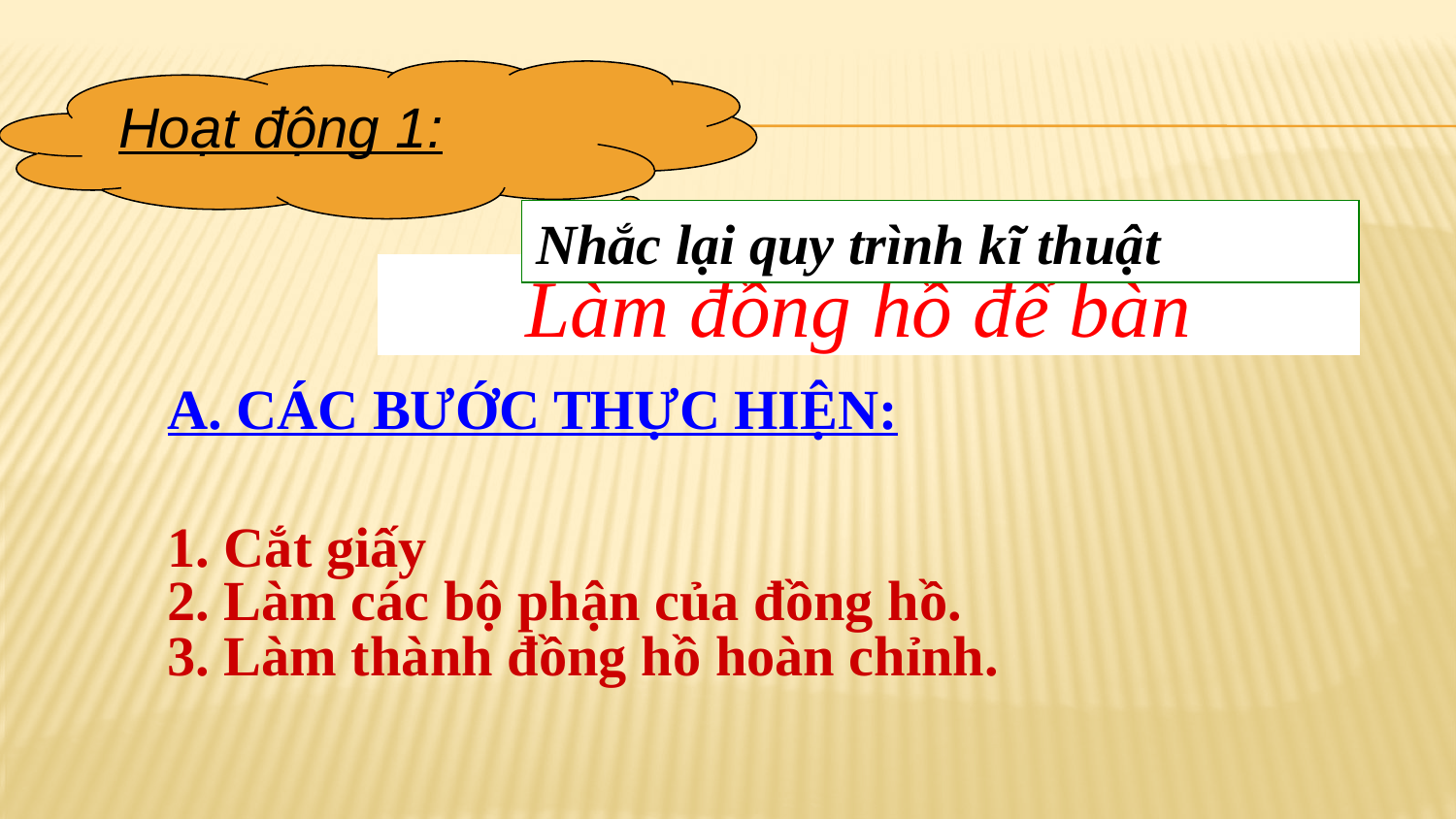

Hoạt động 1:
Nhắc lại quy trình kĩ thuật
Làm đồng hồ để bàn
A. CÁC BƯỚC THỰC HIỆN:

1. Cắt giấy
2. Làm các bộ phận của đồng hồ.
3. Làm thành đồng hồ hoàn chỉnh.